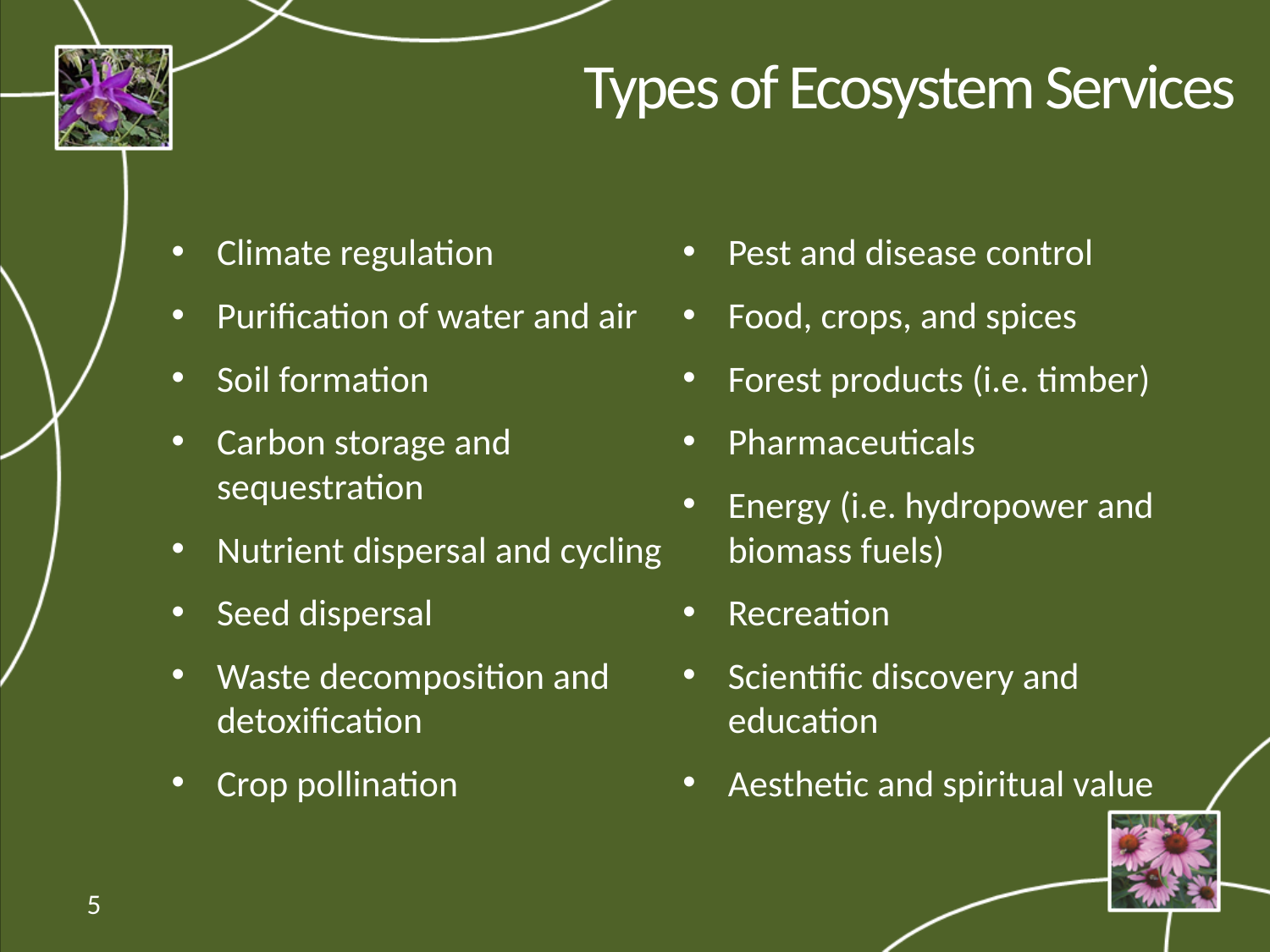

# Types of Ecosystem Services
Climate regulation
Purification of water and air
Soil formation
Carbon storage and sequestration
Nutrient dispersal and cycling
Seed dispersal
Waste decomposition and detoxification
Crop pollination

Pest and disease control
Food, crops, and spices
Forest products (i.e. timber)
Pharmaceuticals
Energy (i.e. hydropower and biomass fuels)
Recreation
Scientific discovery and education
Aesthetic and spiritual value

5